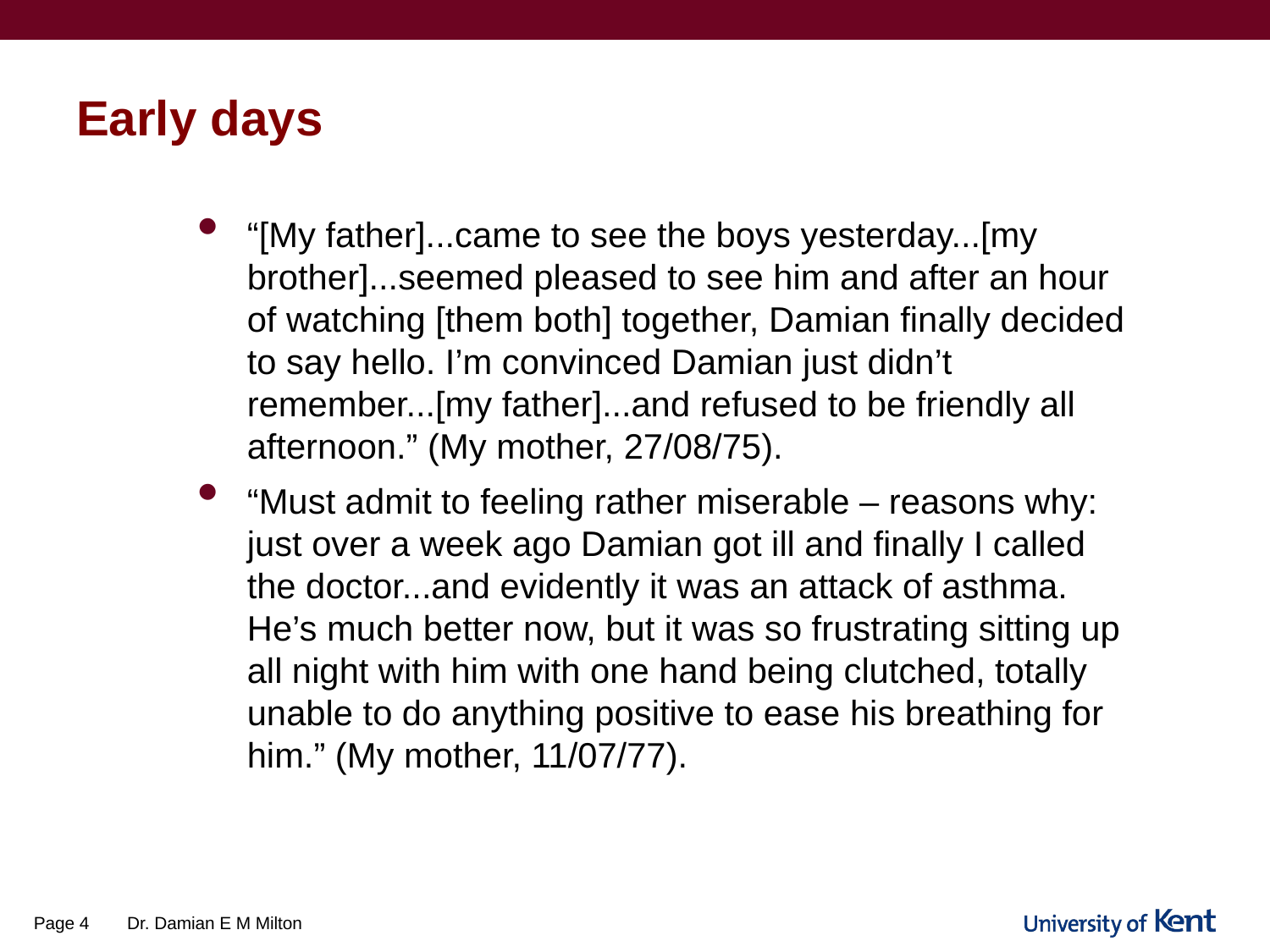

# Early days
“[My father]...came to see the boys yesterday...[my brother]...seemed pleased to see him and after an hour of watching [them both] together, Damian finally decided to say hello. I’m convinced Damian just didn’t remember...[my father]...and refused to be friendly all afternoon.” (My mother, 27/08/75).
“Must admit to feeling rather miserable – reasons why: just over a week ago Damian got ill and finally I called the doctor...and evidently it was an attack of asthma. He’s much better now, but it was so frustrating sitting up all night with him with one hand being clutched, totally unable to do anything positive to ease his breathing for him.” (My mother, 11/07/77).

Page 4
Dr. Damian E M Milton